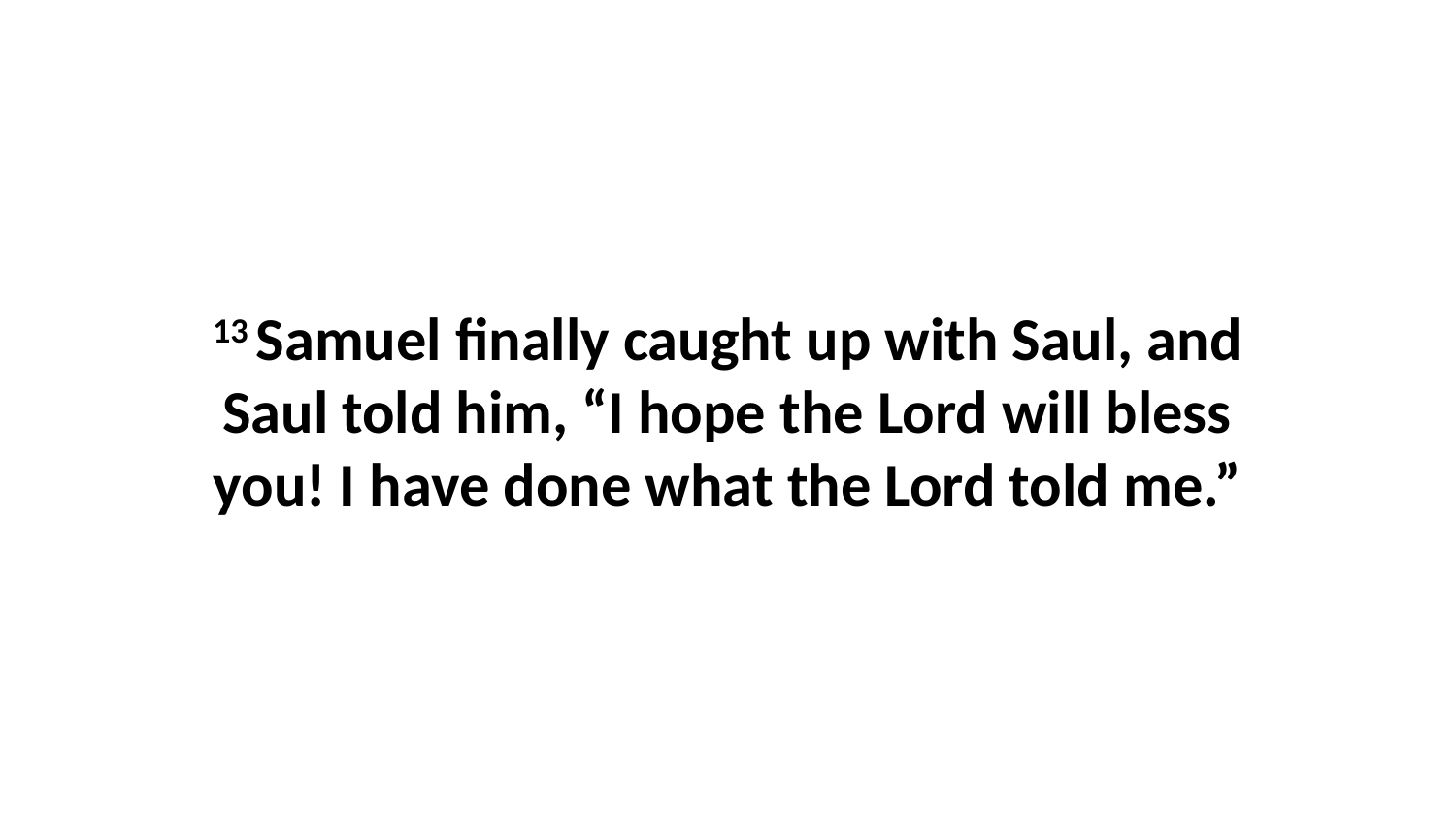

13 Samuel finally caught up with Saul, and Saul told him, “I hope the Lord will bless you! I have done what the Lord told me.”